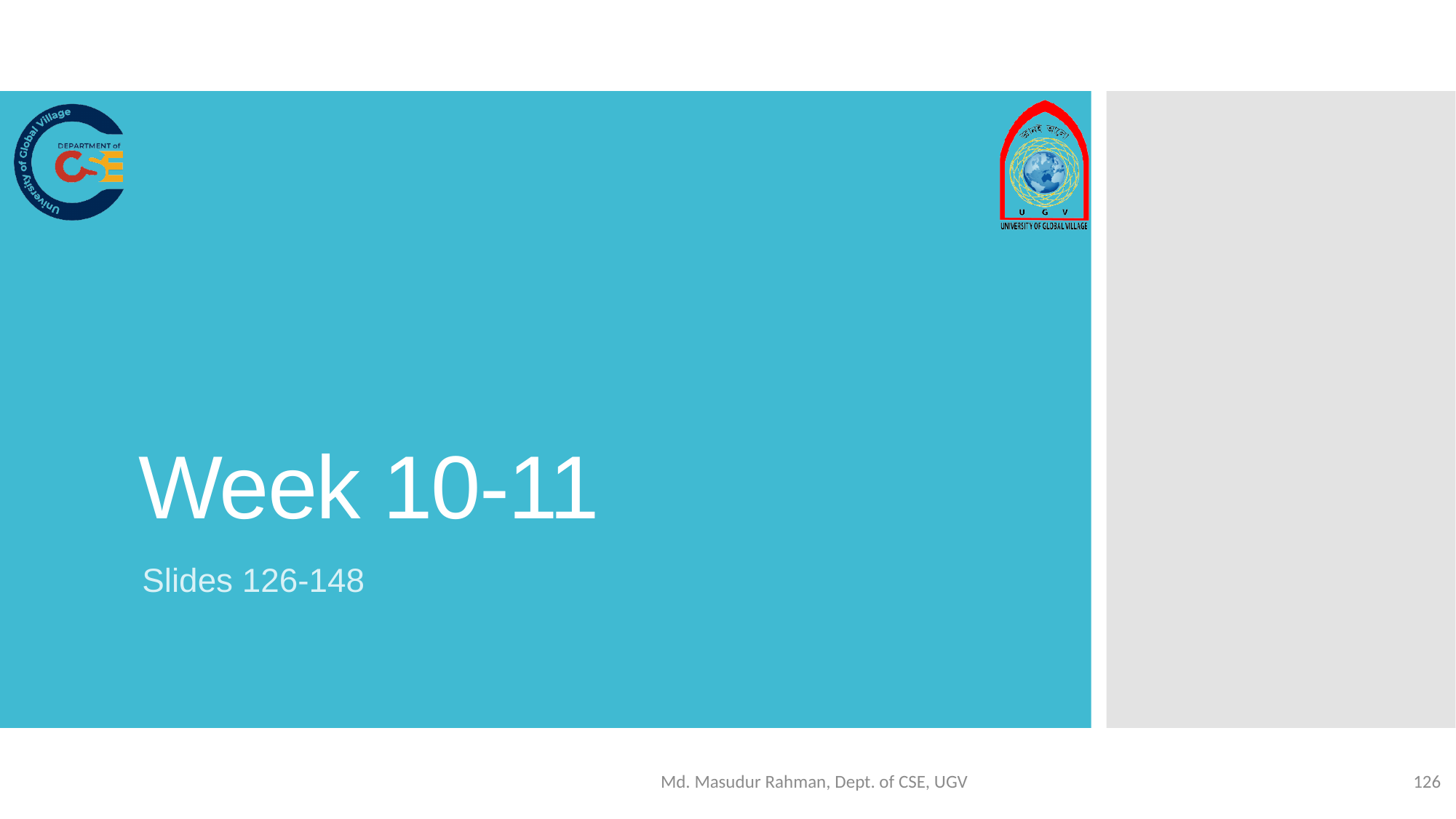

# Week 10-11
Slides 126-148
Md. Masudur Rahman, Dept. of CSE, UGV
126